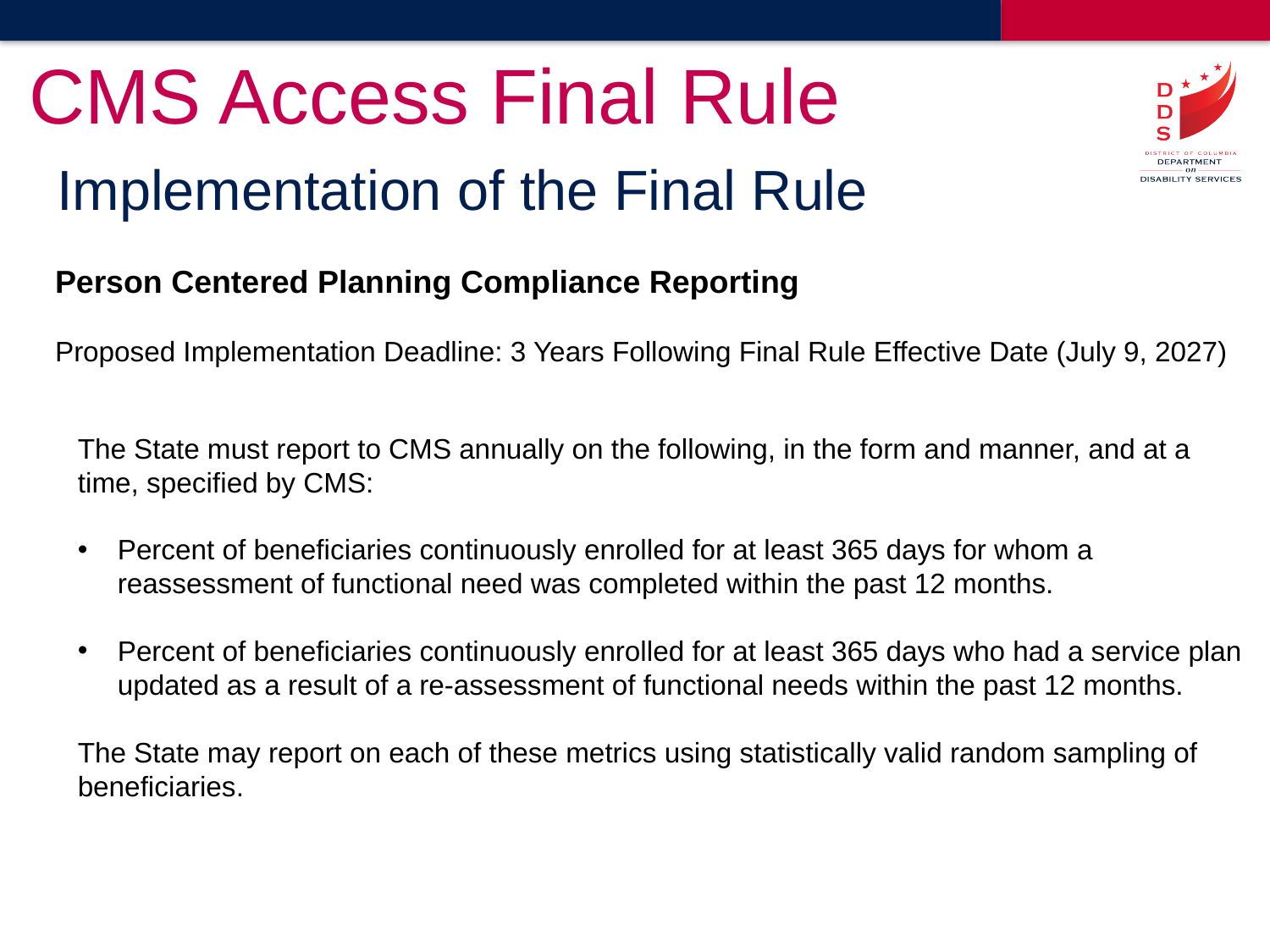

# CMS Access Final Rule
Implementation of the Final Rule
Person Centered Planning Compliance Reporting

Proposed Implementation Deadline: 3 Years Following Final Rule Effective Date (July 9, 2027) Implementation Deadline: 2 Years Following Final Rule Effective Date
The State must report to CMS annually on the following, in the form and manner, and at a time, specified by CMS:

Percent of beneficiaries continuously enrolled for at least 365 days for whom a reassessment of functional need was completed within the past 12 months.

Percent of beneficiaries continuously enrolled for at least 365 days who had a service plan updated as a result of a re-assessment of functional needs within the past 12 months.

The State may report on each of these metrics using statistically valid random sampling of beneficiaries.